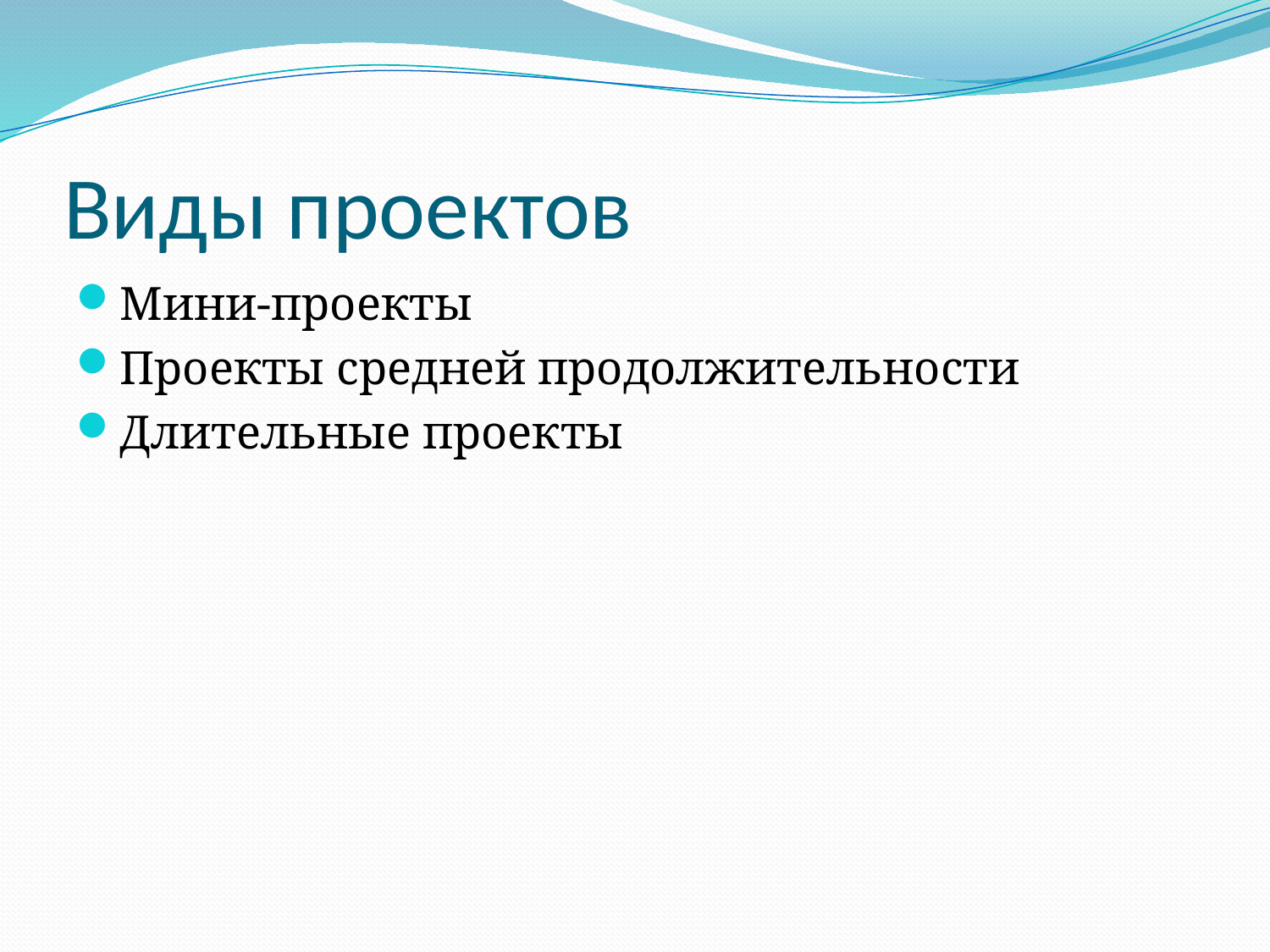

# Виды проектов
Мини-проекты
Проекты средней продолжительности
Длительные проекты